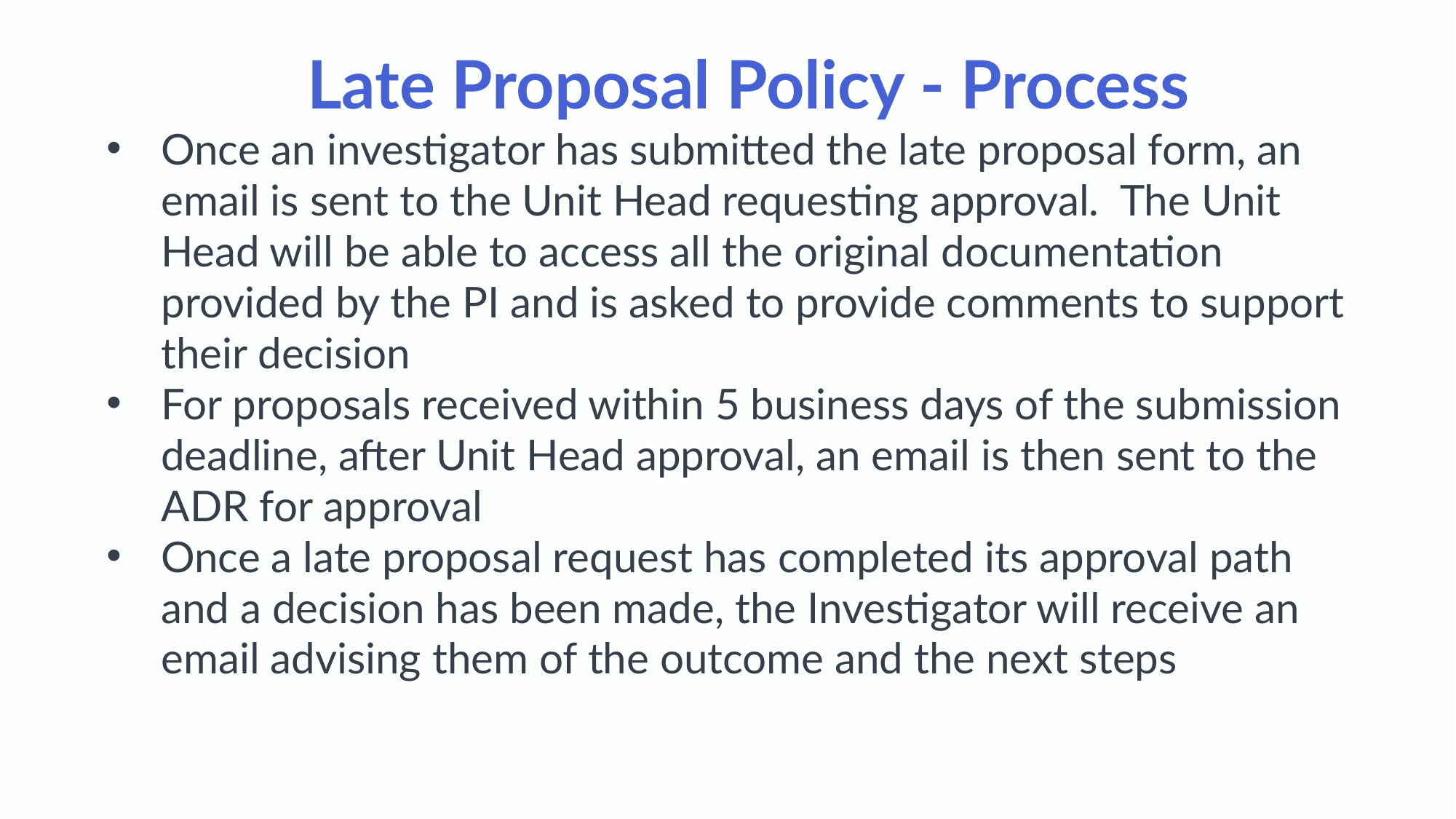

Late Proposal Policy - Process
Once an investigator has submitted the late proposal form, an email is sent to the Unit Head requesting approval.  The Unit Head will be able to access all the original documentation provided by the PI and is asked to provide comments to support their decision
For proposals received within 5 business days of the submission deadline, after Unit Head approval, an email is then sent to the ADR for approval
Once a late proposal request has completed its approval path and a decision has been made, the Investigator will receive an email advising them of the outcome and the next steps